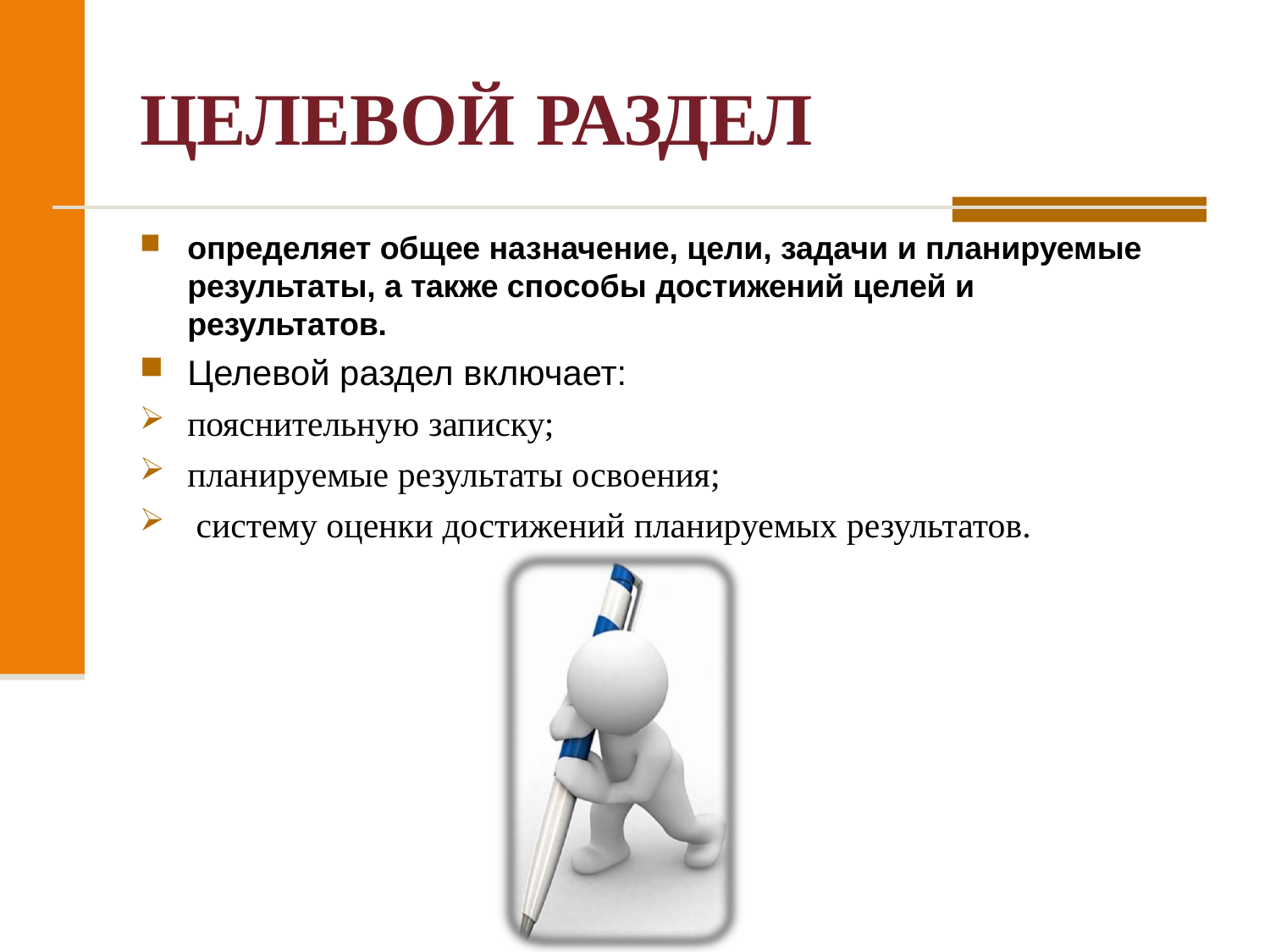

# ЦЕЛЕВОЙ	РАЗДЕЛ
определяет общее назначение, цели, задачи и планируемые  результаты, а также способы достижений целей и  результатов.
Целевой раздел включает:
пояснительную записку;
планируемые результаты освоения;
систему оценки достижений планируемых результатов.